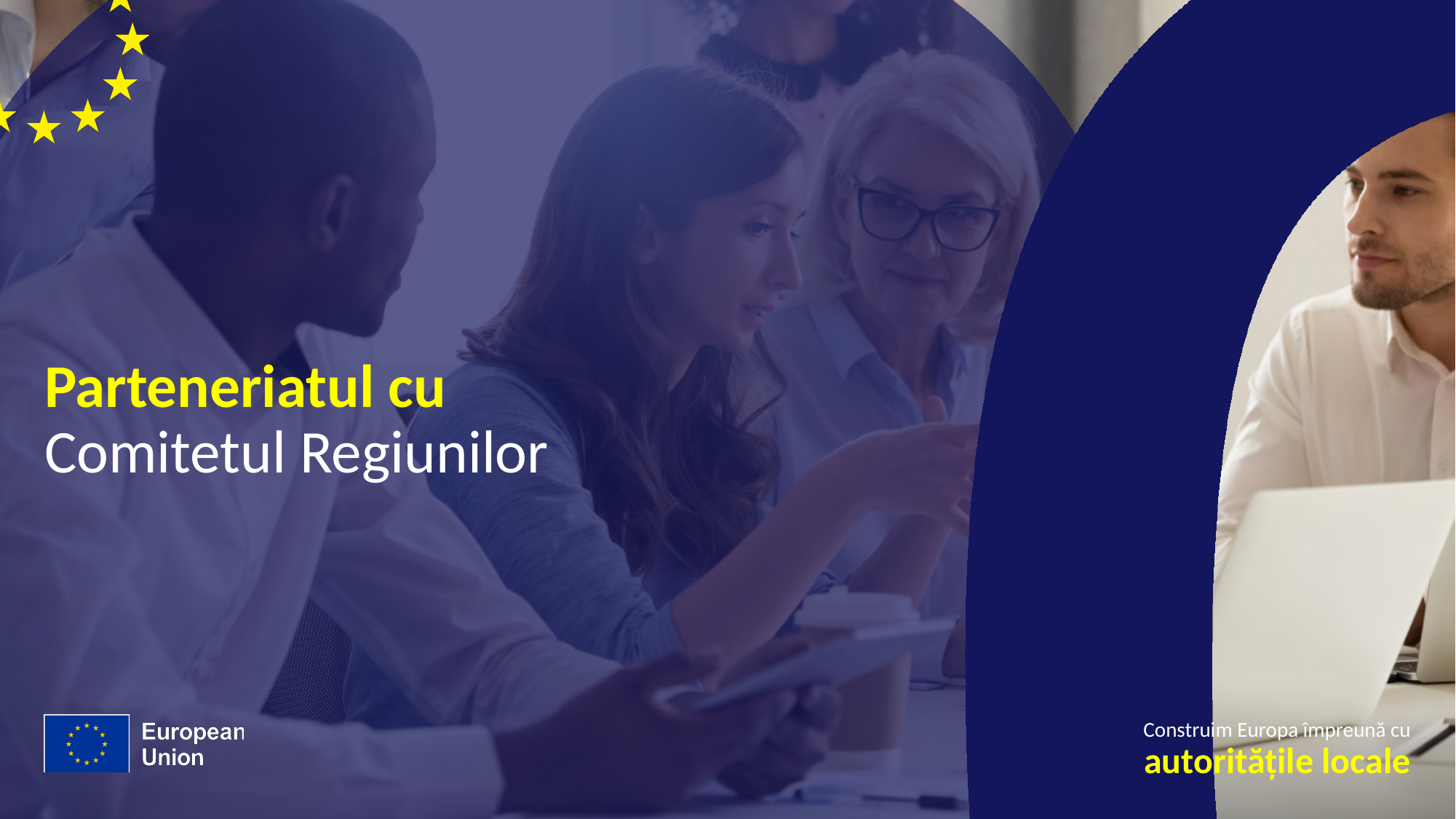

# Parteneriatul cu Comitetul Regiunilor
Construim Europa împreună cu
autoritățile locale